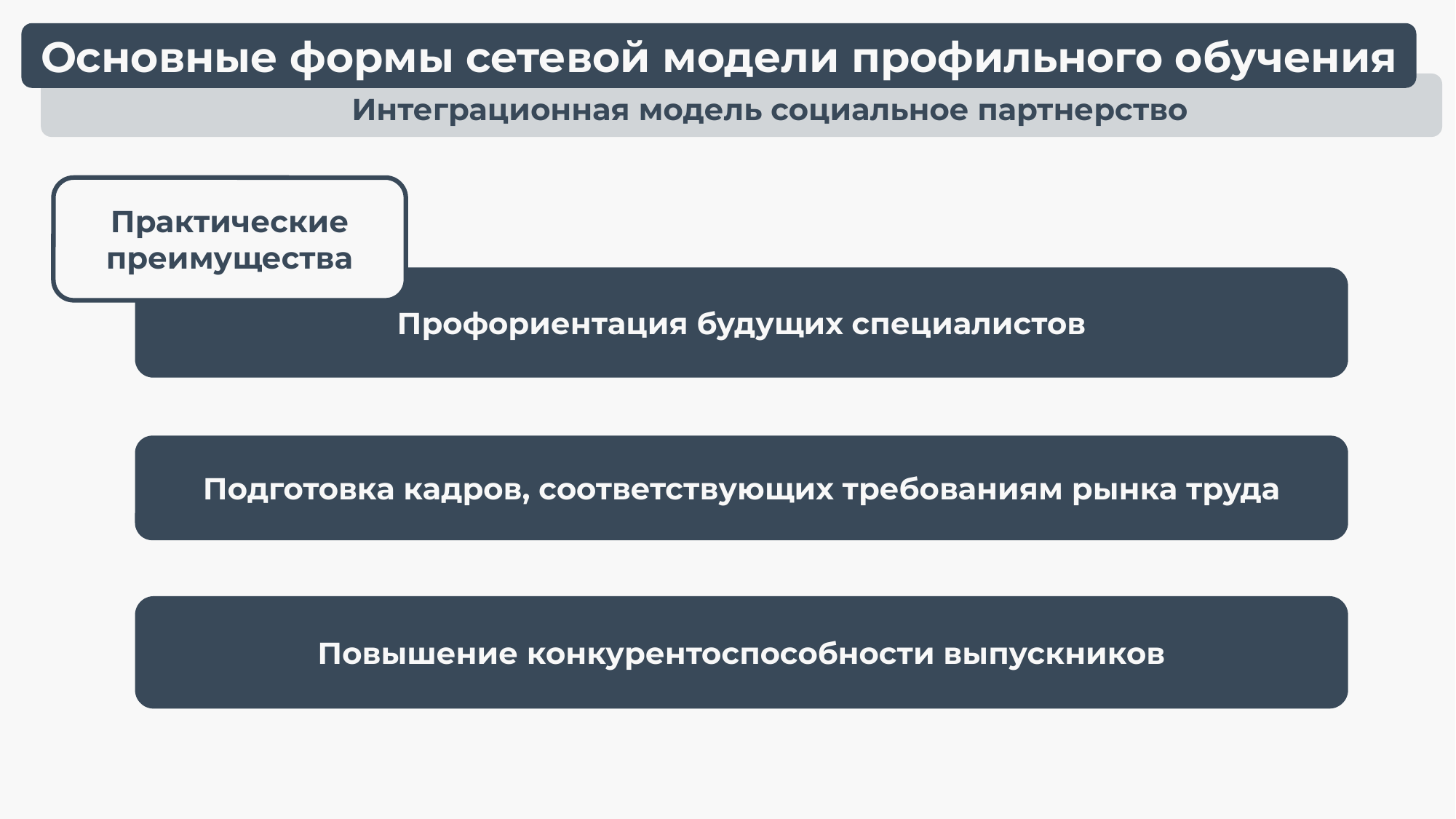

Основные формы сетевой модели профильного обучения

Интеграционная модель социальное партнерство
Практические преимущества
Профориентация будущих специалистов
Подготовка кадров, соответствующих требованиям рынка труда
Повышение конкурентоспособности выпускников